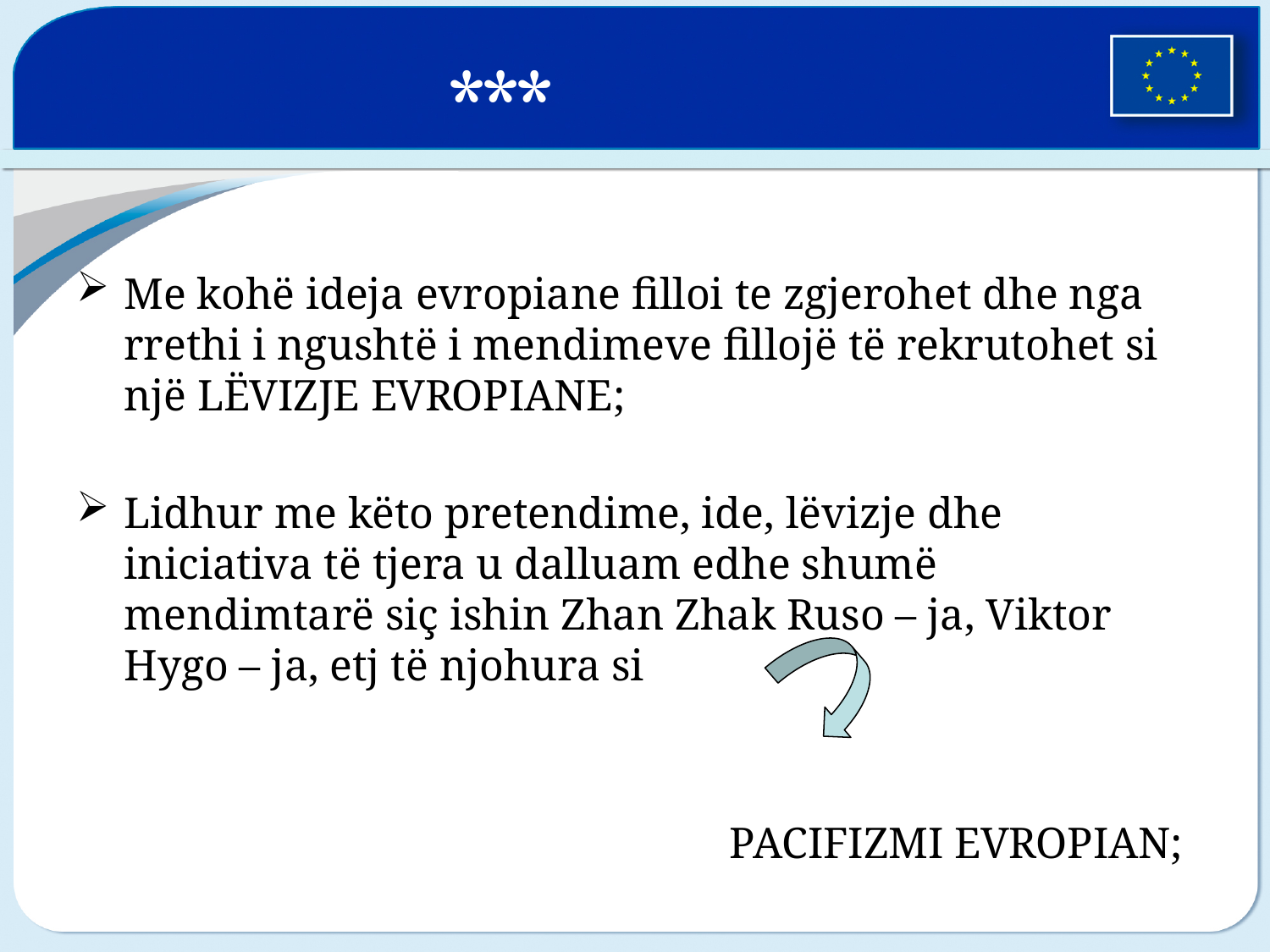

# ***

Me kohë ideja evropiane filloi te zgjerohet dhe nga rrethi i ngushtë i mendimeve fillojë të rekrutohet si një LËVIZJE EVROPIANE;

Lidhur me këto pretendime, ide, lëvizje dhe iniciativa të tjera u dalluam edhe shumë mendimtarë siç ishin Zhan Zhak Ruso – ja, Viktor Hygo – ja, etj të njohura si

PACIFIZMI EVROPIAN;